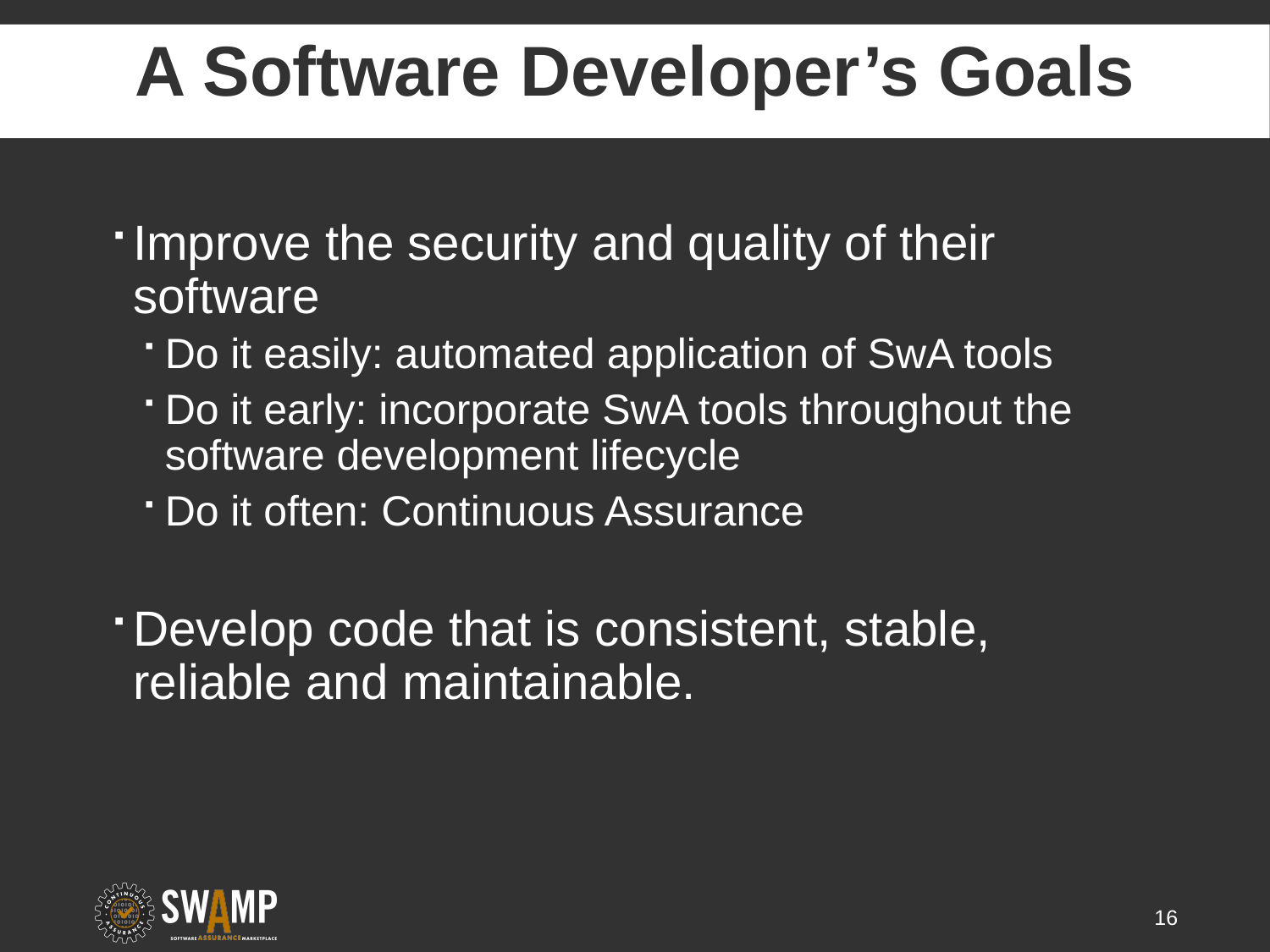

# A Software Developer’s Goals
Improve the security and quality of their software
Do it easily: automated application of SwA tools
Do it early: incorporate SwA tools throughout the software development lifecycle
Do it often: Continuous Assurance

Develop code that is consistent, stable, reliable and maintainable.
16